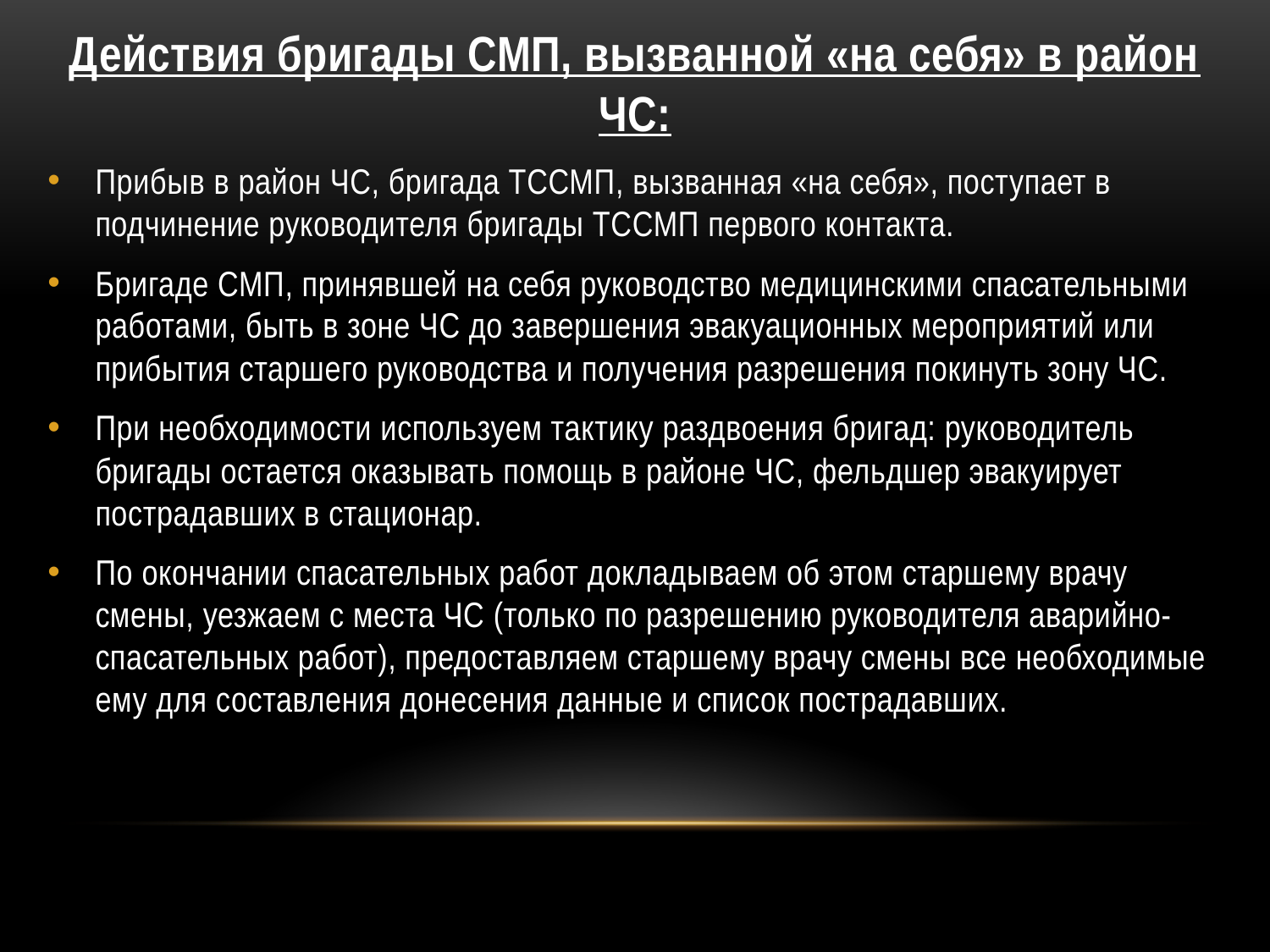

Действия бригады СМП, вызванной «на себя» в район ЧС:
Прибыв в район ЧС, бригада ТССМП, вызванная «на себя», поступает в подчинение руководителя бригады ТССМП первого контакта.
Бригаде СМП, принявшей на себя руководство медицинскими спасательными работами, быть в зоне ЧС до завершения эвакуационных мероприятий или прибытия старшего руководства и получения разрешения покинуть зону ЧС.
При необходимости используем тактику раздвоения бригад: руководитель бригады остается оказывать помощь в районе ЧС, фельдшер эвакуирует пострадавших в стационар.
По окончании спасательных работ докладываем об этом старшему врачу смены, уезжаем с места ЧС (только по разрешению руководителя аварийно-спасательных работ), предоставляем старшему врачу смены все необходимые ему для составления донесения данные и список пострадавших.